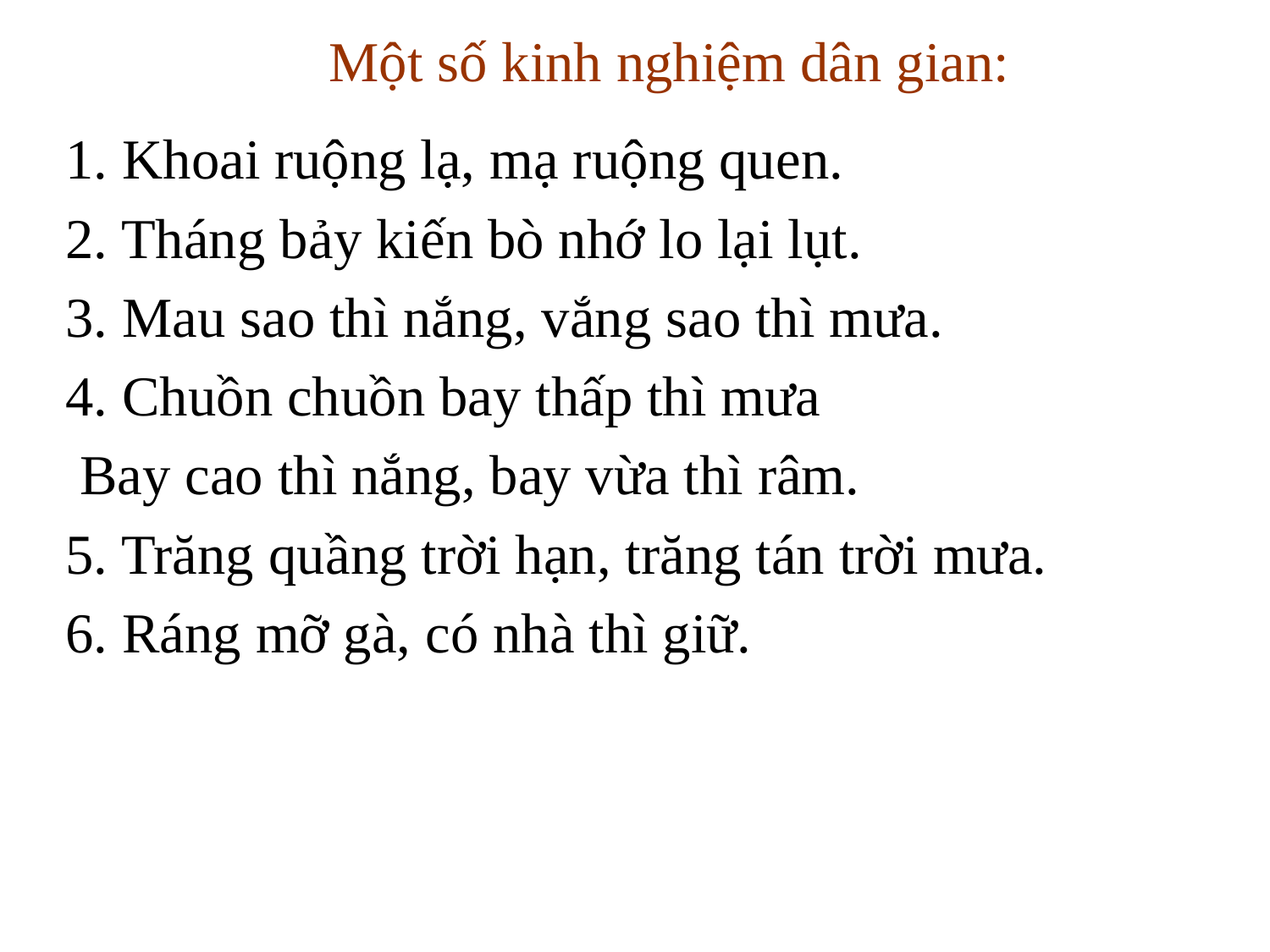

Một số kinh nghiệm dân gian:
1. Khoai ruộng lạ, mạ ruộng quen.
2. Tháng bảy kiến bò nhớ lo lại lụt.
3. Mau sao thì nắng, vắng sao thì mưa.
4. Chuồn chuồn bay thấp thì mưa
 Bay cao thì nắng, bay vừa thì râm.
5. Trăng quầng trời hạn, trăng tán trời mưa.
6. Ráng mỡ gà, có nhà thì giữ.